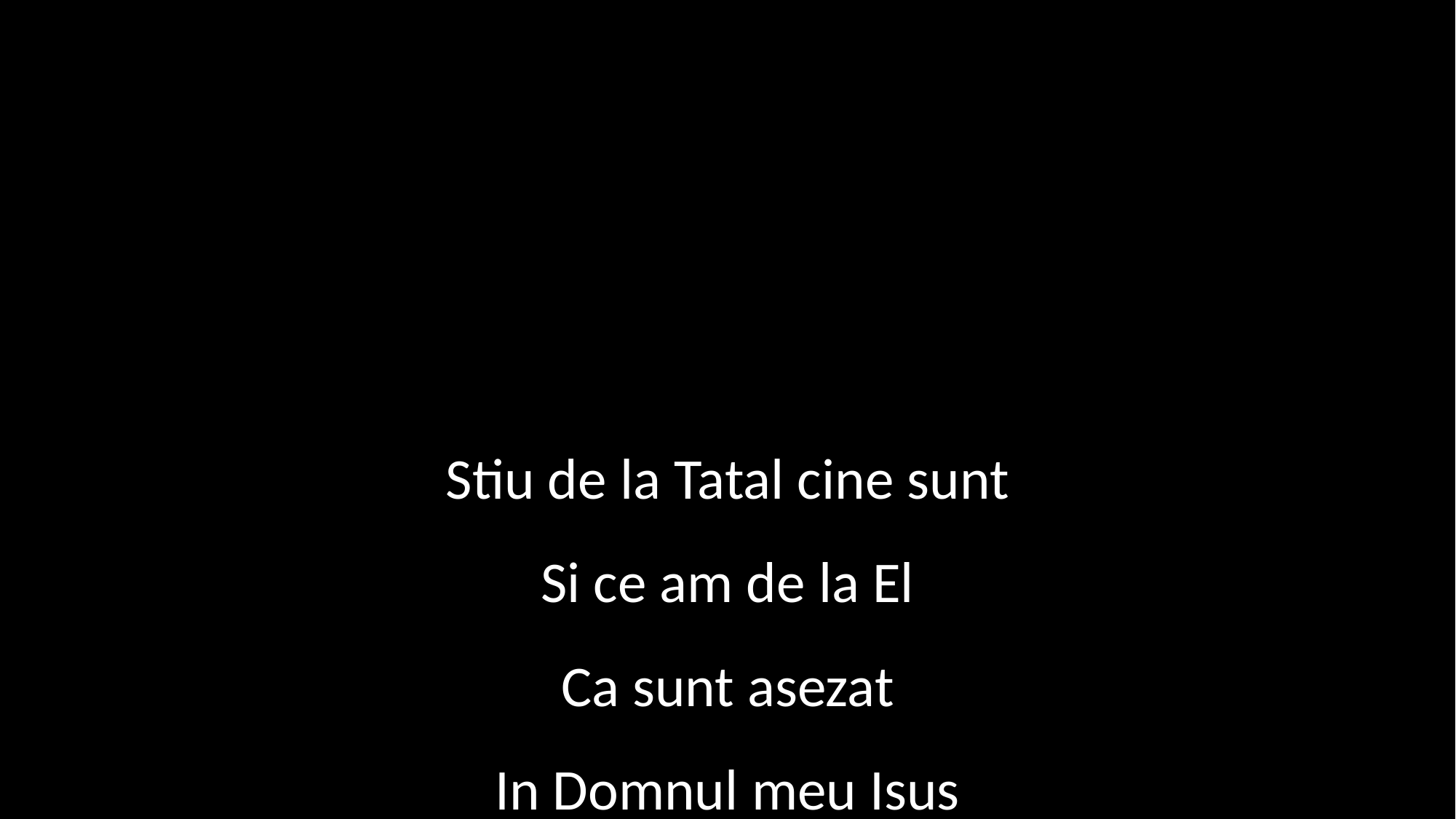

Stiu de la Tatal cine sunt
Si ce am de la El
Ca sunt asezat
In Domnul meu Isus